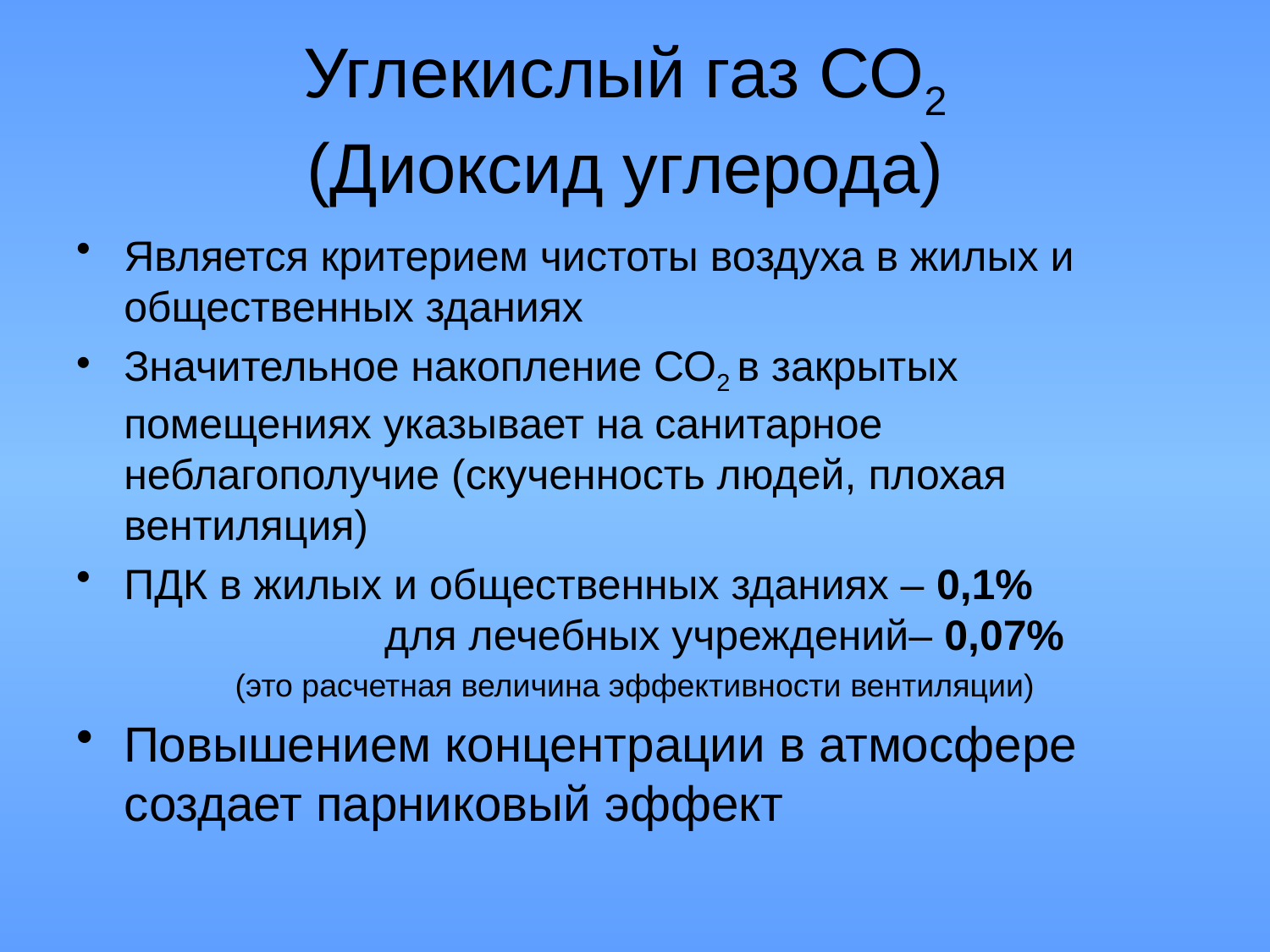

# Углекислый газ СО2 (Диоксид углерода)
Является критерием чистоты воздуха в жилых и общественных зданиях
Значительное накопление СО2 в закрытых помещениях указывает на санитарное неблагополучие (скученность людей, плохая вентиляция)
ПДК в жилых и общественных зданиях – 0,1%
                      для лечебных учреждений– 0,07%
(это расчетная величина эффективности вентиляции)
Повышением концентрации в атмосфере создает парниковый эффект